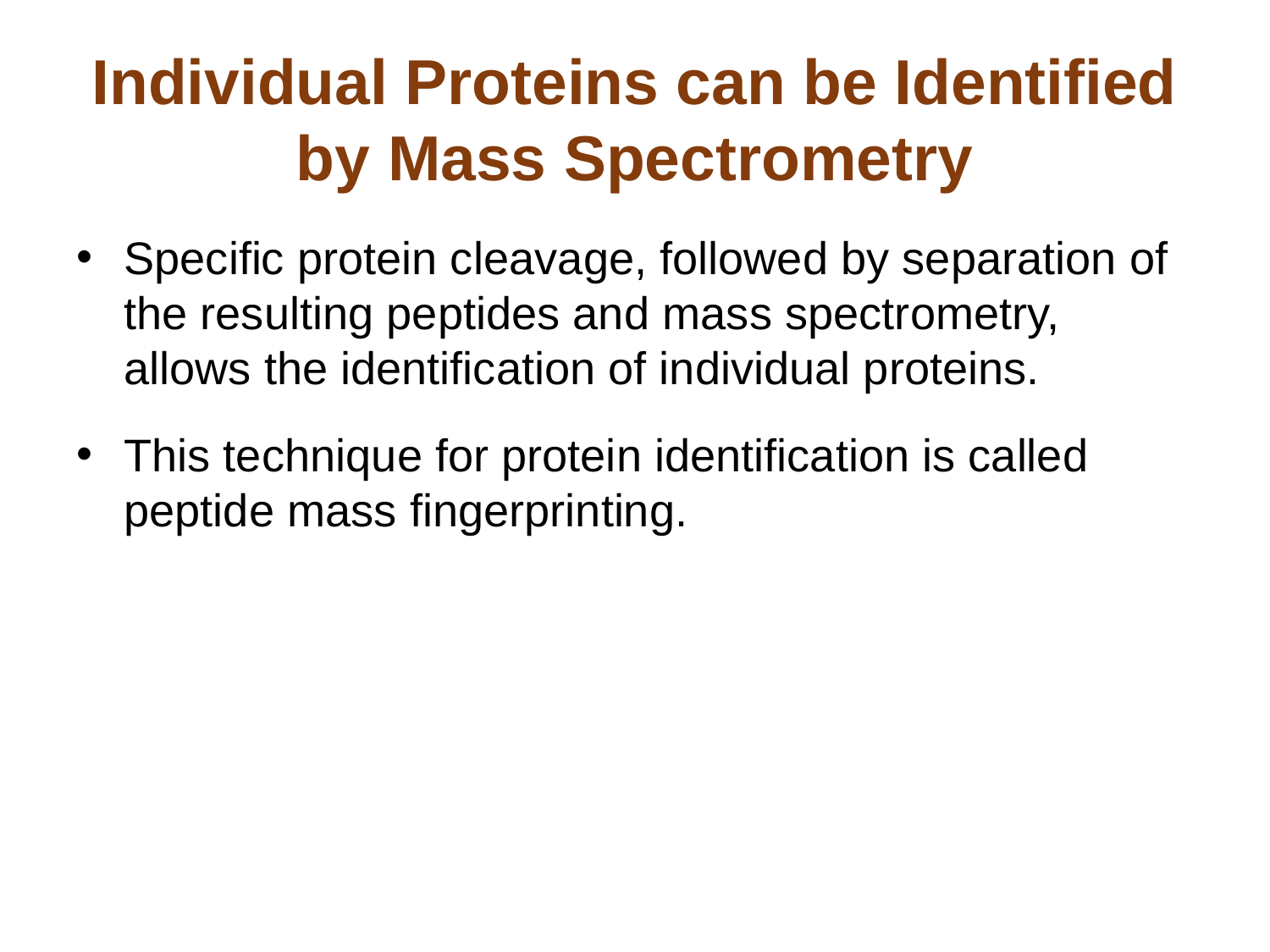

# Individual Proteins can be Identified by Mass Spectrometry
Specific protein cleavage, followed by separation of the resulting peptides and mass spectrometry, allows the identification of individual proteins.
This technique for protein identification is called peptide mass fingerprinting.